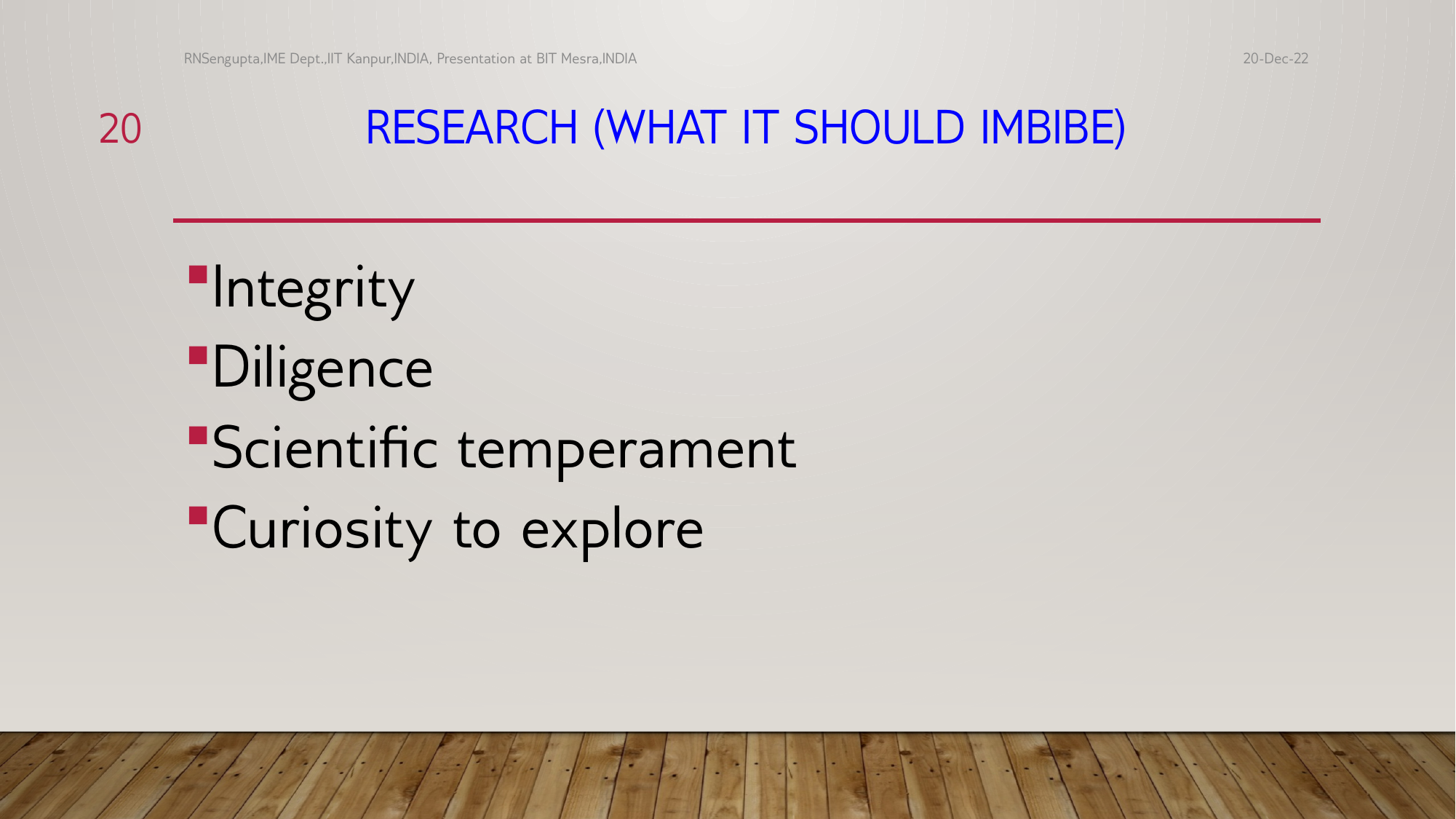

RNSengupta,IME Dept.,IIT Kanpur,INDIA, Presentation at BIT Mesra,INDIA
20-Dec-22
20
# Research (What it should imbibe)
Integrity
Diligence
Scientific temperament
Curiosity to explore